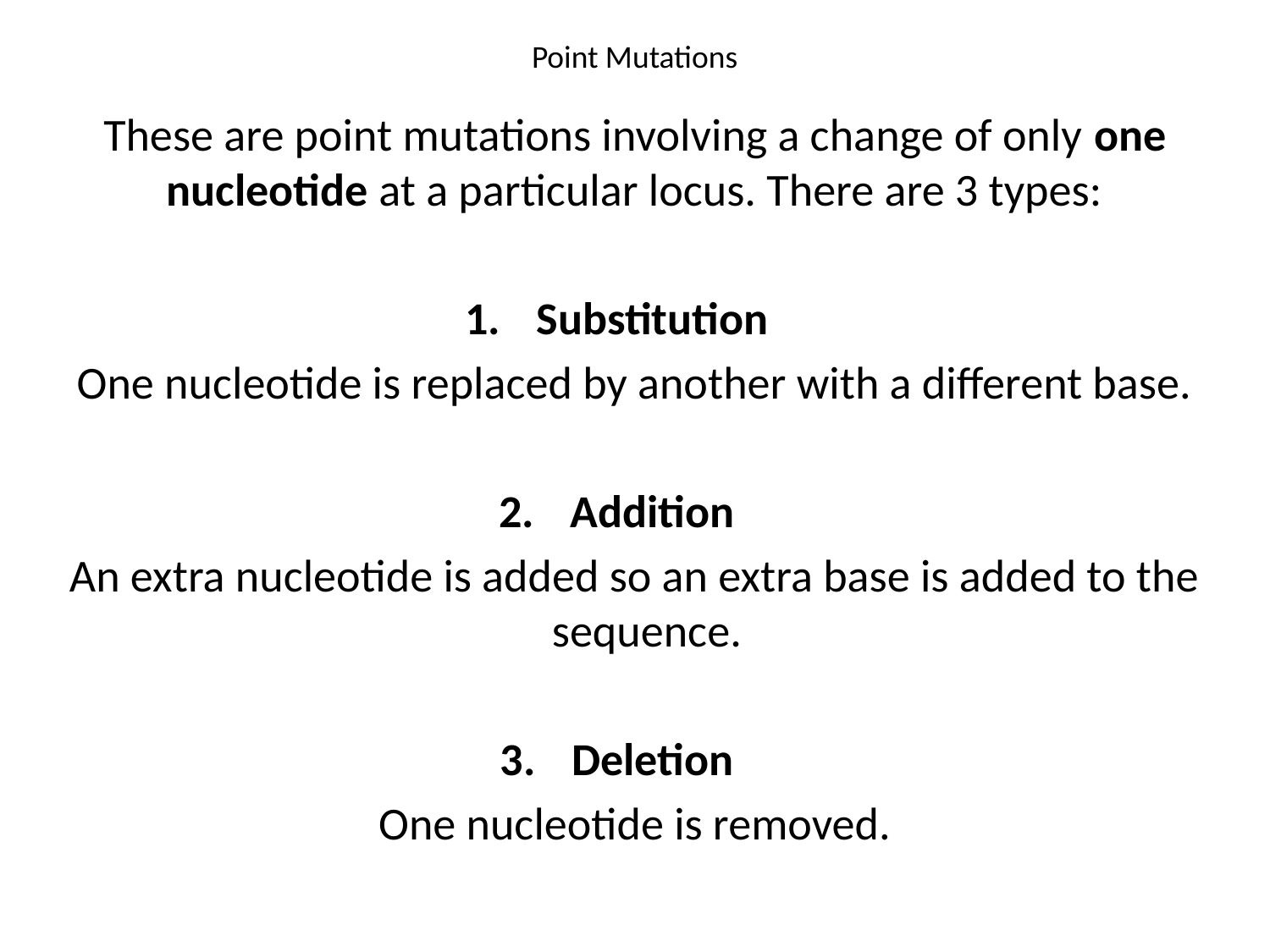

# Point Mutations
These are point mutations involving a change of only one nucleotide at a particular locus. There are 3 types:

Substitution
One nucleotide is replaced by another with a different base.

Addition
An extra nucleotide is added so an extra base is added to the sequence.

Deletion
One nucleotide is removed.